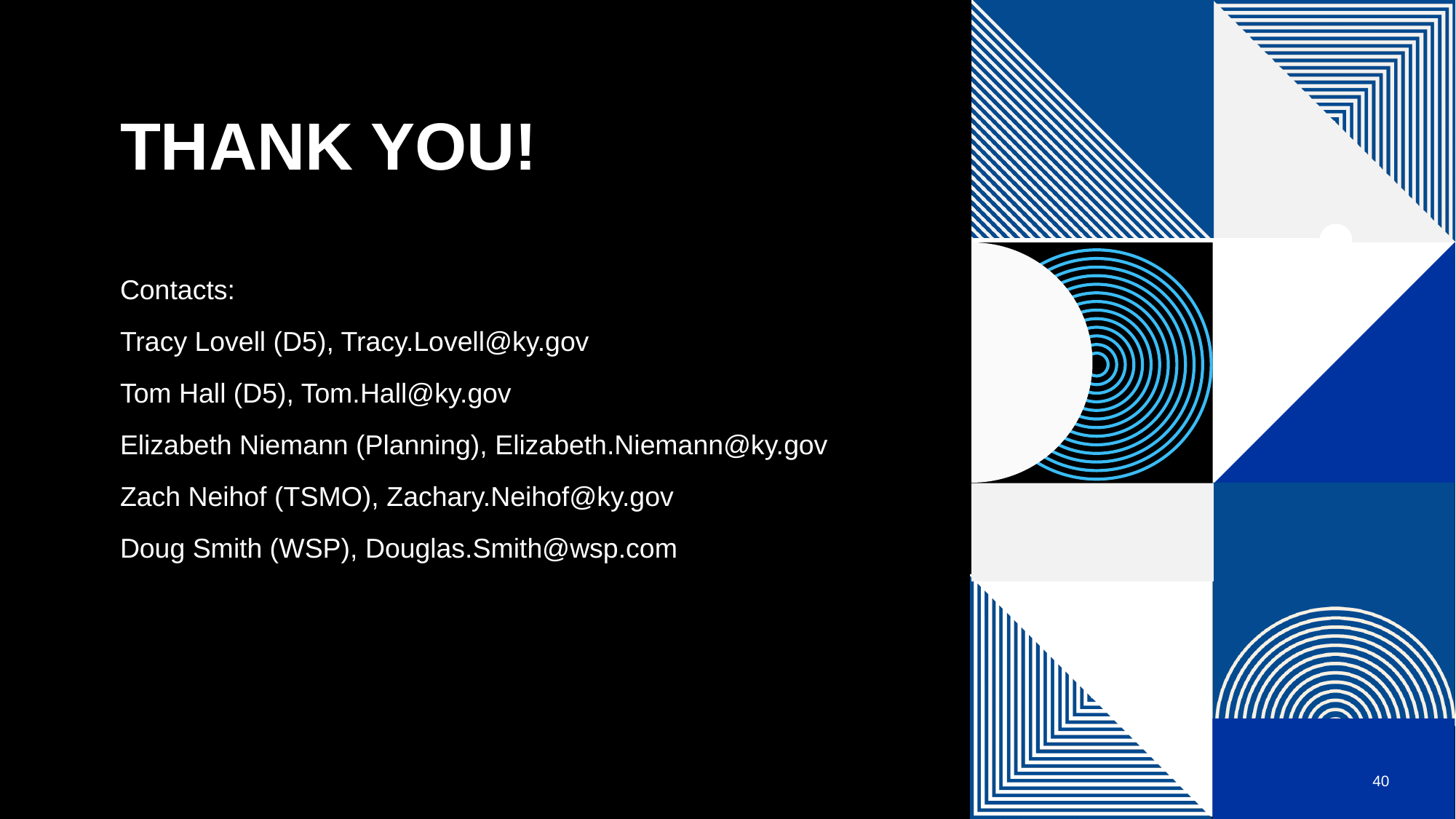

# Thank you!
Contacts:
Tracy Lovell (D5), Tracy.Lovell@ky.gov
Tom Hall (D5), Tom.Hall@ky.gov
Elizabeth Niemann (Planning), Elizabeth.Niemann@ky.gov
Zach Neihof (TSMO), Zachary.Neihof@ky.gov
Doug Smith (WSP), Douglas.Smith@wsp.com

40